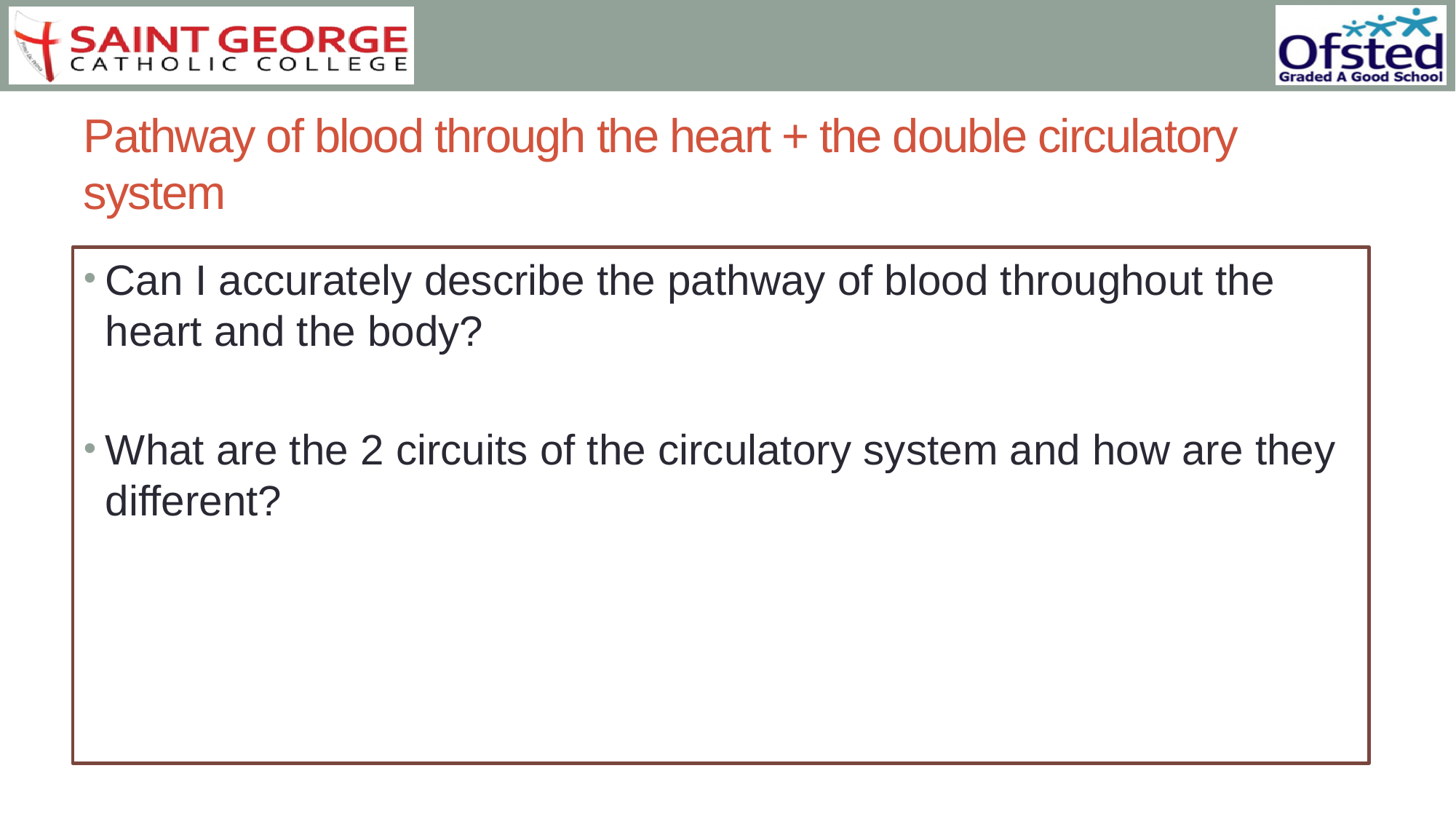

# Pathway of blood through the heart + the double circulatory system
Can I accurately describe the pathway of blood throughout the heart and the body?

What are the 2 circuits of the circulatory system and how are they different?